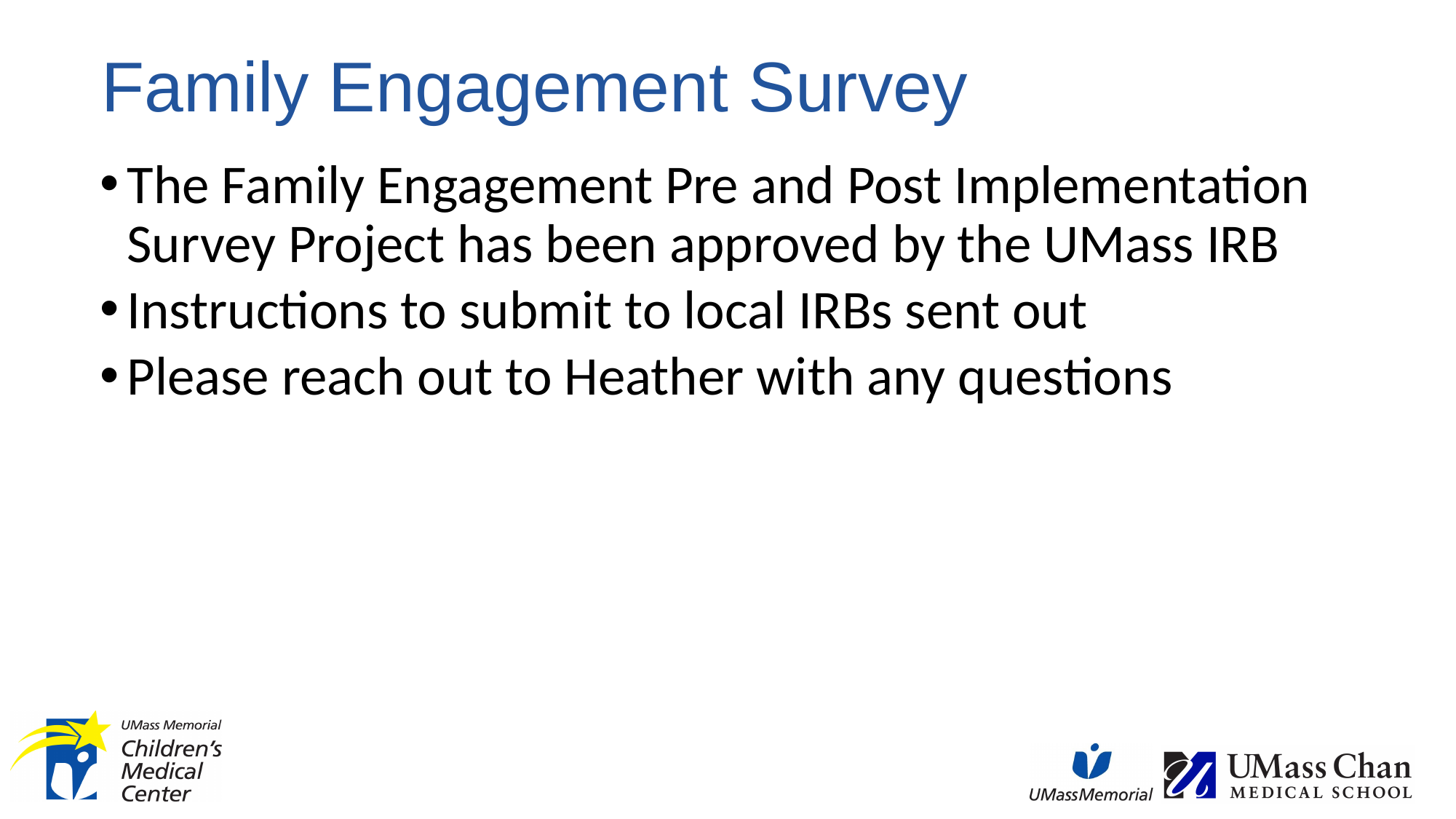

# Family Engagement Survey
The Family Engagement Pre and Post Implementation Survey Project has been approved by the UMass IRB
Instructions to submit to local IRBs sent out
Please reach out to Heather with any questions